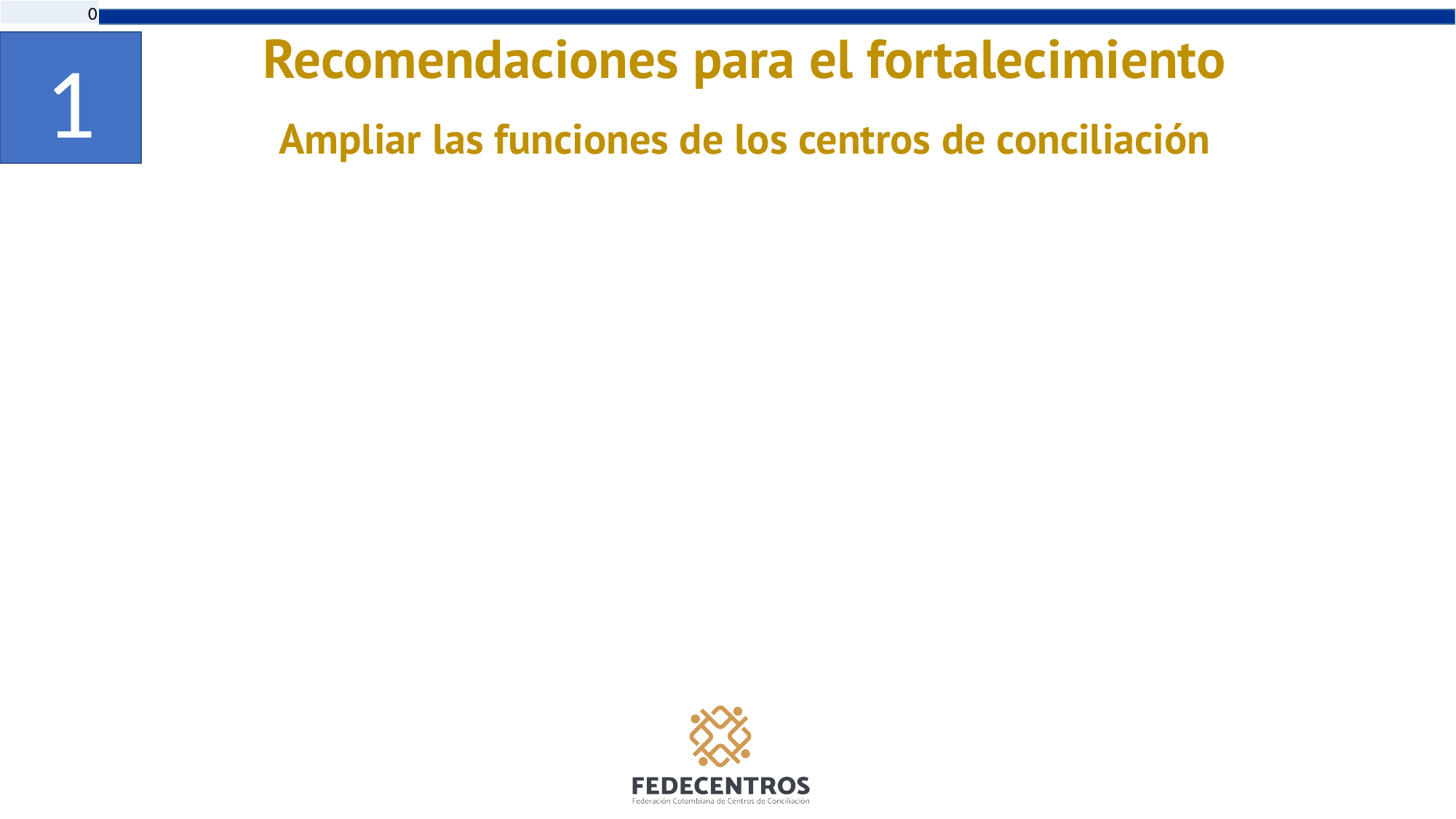

Recomendaciones para el fortalecimiento

Ampliar las funciones de los centros de conciliación
1